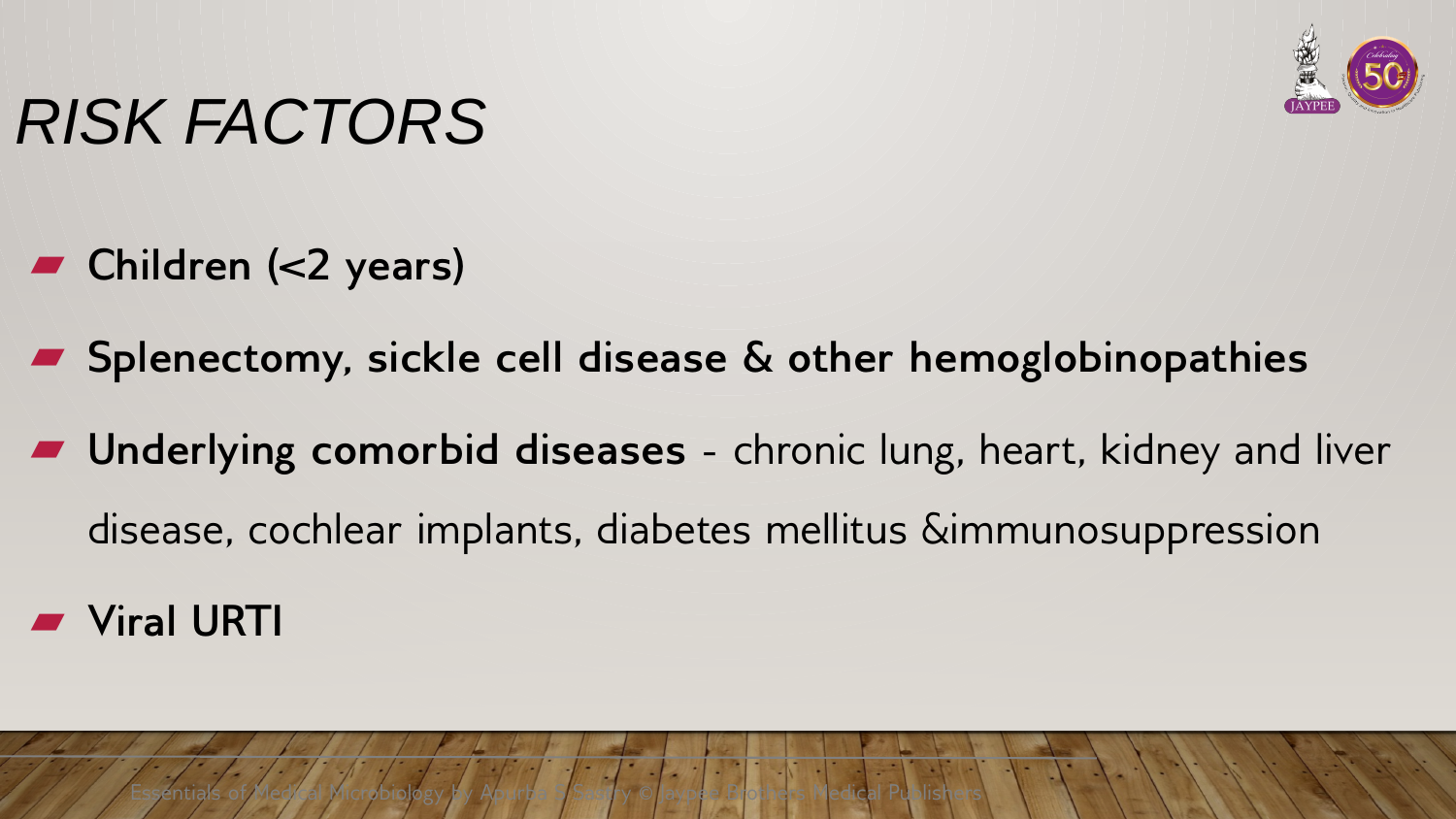

# Risk Factors
Children (<2 years)
Splenectomy, sickle cell disease & other hemoglobinopathies
Underlying comorbid diseases - chronic lung, heart, kidney and liver disease, cochlear implants, diabetes mellitus &immunosuppression
Viral URTI